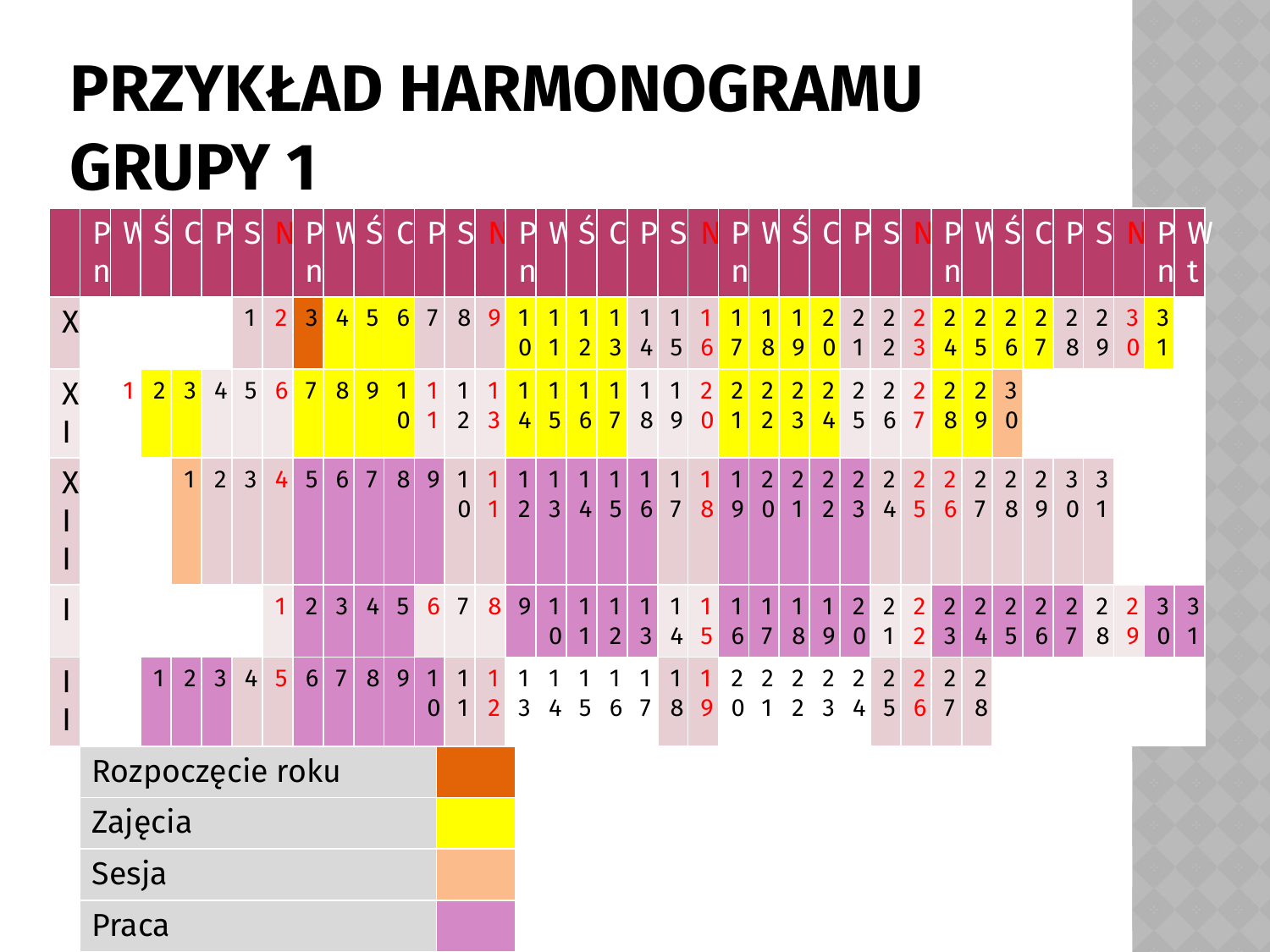

# Przykład harmonogramu Grupy 1
|  | Pn | W | Ś | C | P | S | N | Pn | W | Ś | C | P | S | N | Pn | W | Ś | C | P | S | N | Pn | W | Ś | C | P | S | N | Pn | W | Ś | C | P | S | N | Pn | Wt |
| --- | --- | --- | --- | --- | --- | --- | --- | --- | --- | --- | --- | --- | --- | --- | --- | --- | --- | --- | --- | --- | --- | --- | --- | --- | --- | --- | --- | --- | --- | --- | --- | --- | --- | --- | --- | --- | --- |
| X |  |  |  |  |  | 1 | 2 | 3 | 4 | 5 | 6 | 7 | 8 | 9 | 10 | 11 | 12 | 13 | 14 | 15 | 16 | 17 | 18 | 19 | 20 | 21 | 22 | 23 | 24 | 25 | 26 | 27 | 28 | 29 | 30 | 31 |  |
| XI |  | 1 | 2 | 3 | 4 | 5 | 6 | 7 | 8 | 9 | 10 | 11 | 12 | 13 | 14 | 15 | 16 | 17 | 18 | 19 | 20 | 21 | 22 | 23 | 24 | 25 | 26 | 27 | 28 | 29 | 30 |  |  |  |  |  |  |
| XII |  |  |  | 1 | 2 | 3 | 4 | 5 | 6 | 7 | 8 | 9 | 10 | 11 | 12 | 13 | 14 | 15 | 16 | 17 | 18 | 19 | 20 | 21 | 22 | 23 | 24 | 25 | 26 | 27 | 28 | 29 | 30 | 31 |  |  |  |
| I |  |  |  |  |  |  | 1 | 2 | 3 | 4 | 5 | 6 | 7 | 8 | 9 | 10 | 11 | 12 | 13 | 14 | 15 | 16 | 17 | 18 | 19 | 20 | 21 | 22 | 23 | 24 | 25 | 26 | 27 | 28 | 29 | 30 | 31 |
| II |  |  | 1 | 2 | 3 | 4 | 5 | 6 | 7 | 8 | 9 | 10 | 11 | 12 | 13 | 14 | 15 | 16 | 17 | 18 | 19 | 20 | 21 | 22 | 23 | 24 | 25 | 26 | 27 | 28 |  |  |  |  |  |  |  |
| Rozpoczęcie roku |  |
| --- | --- |
| Zajęcia |  |
| Sesja |  |
| Praca |  |